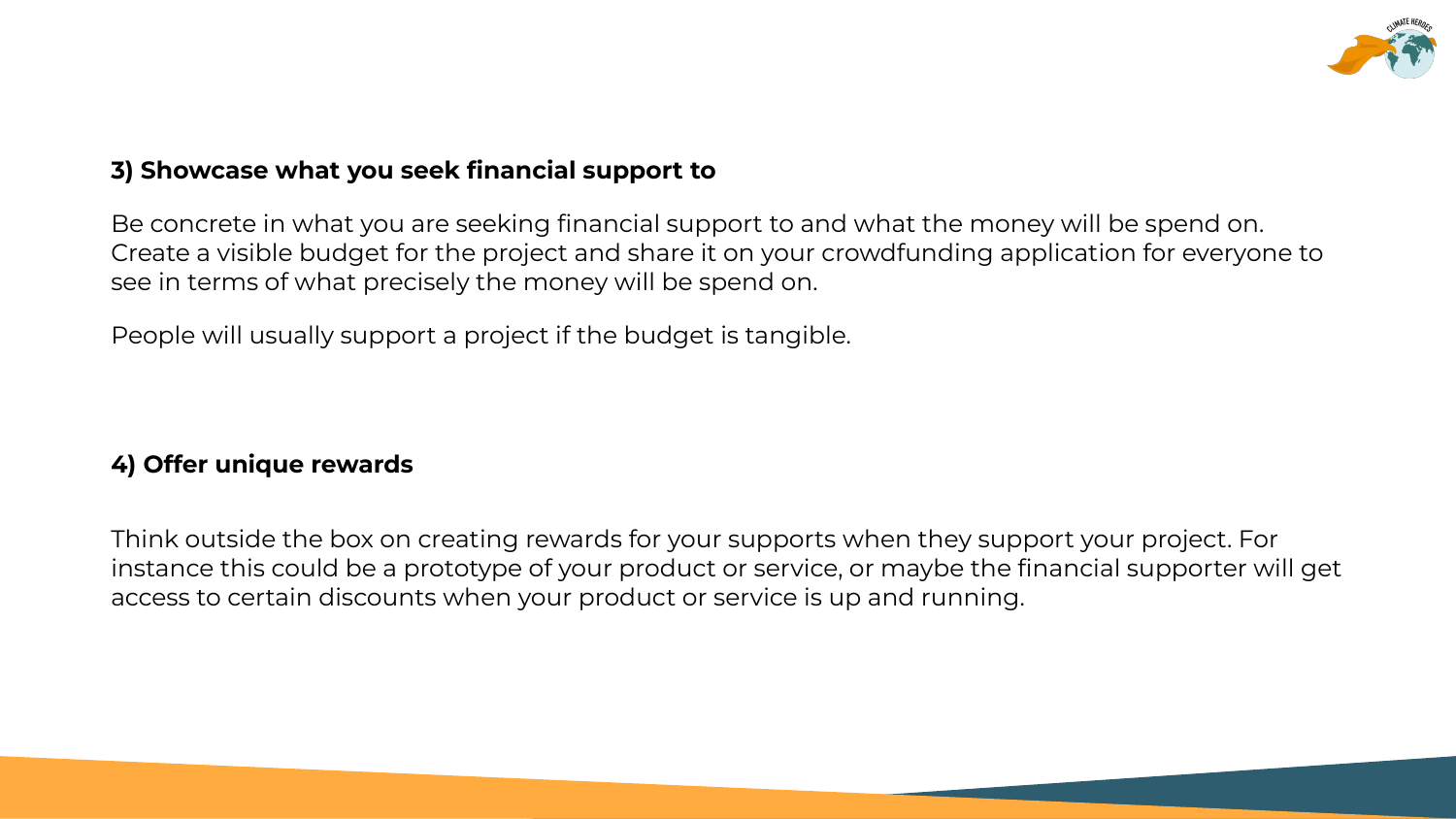

3) Showcase what you seek financial support to
Be concrete in what you are seeking financial support to and what the money will be spend on. Create a visible budget for the project and share it on your crowdfunding application for everyone to see in terms of what precisely the money will be spend on.
People will usually support a project if the budget is tangible.

4) Offer unique rewards
Think outside the box on creating rewards for your supports when they support your project. For instance this could be a prototype of your product or service, or maybe the financial supporter will get access to certain discounts when your product or service is up and running.